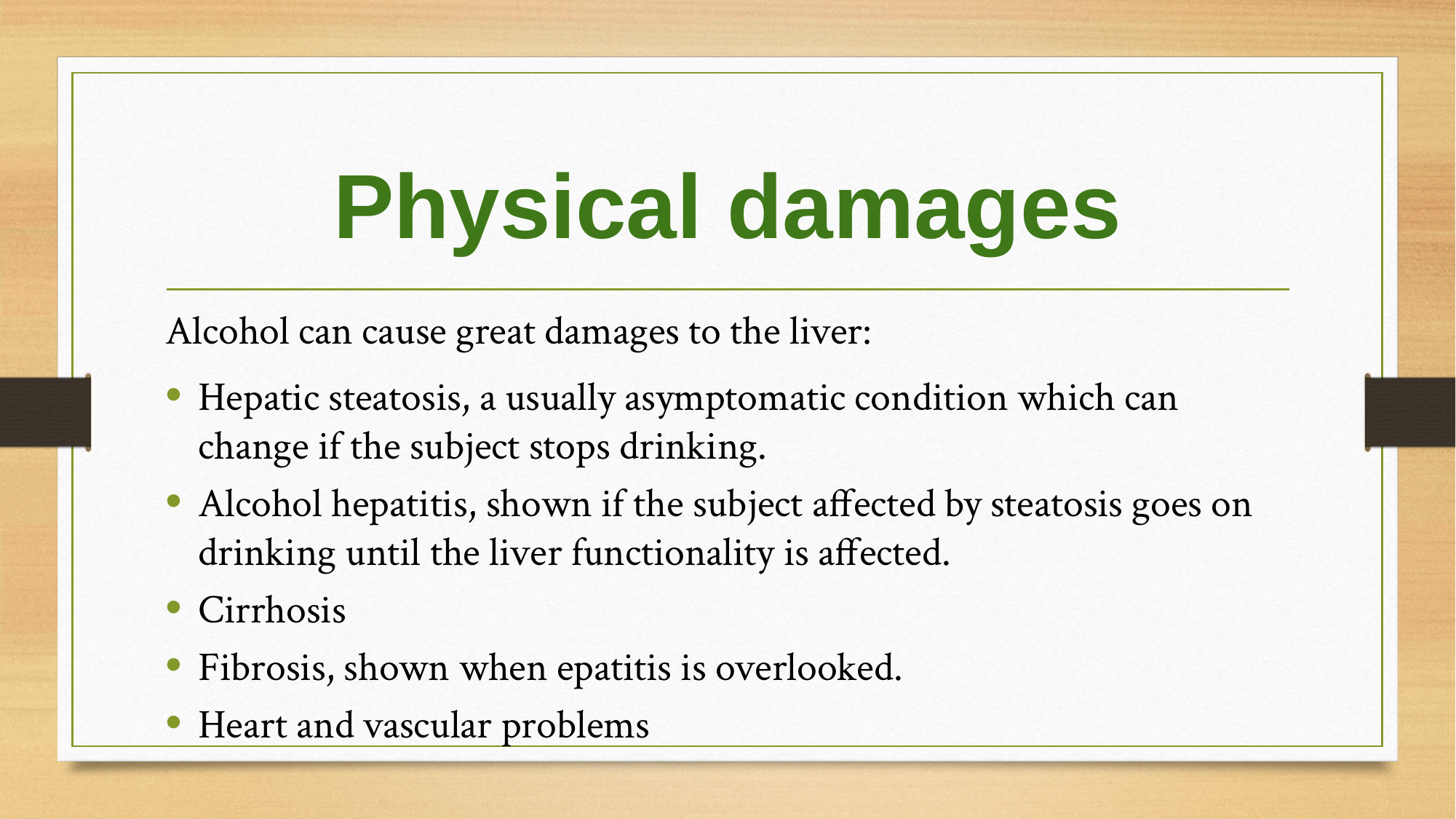

# Physical damages
Alcohol can cause great damages to the liver:
Hepatic steatosis, a usually asymptomatic condition which can change if the subject stops drinking.
Alcohol hepatitis, shown if the subject affected by steatosis goes on drinking until the liver functionality is affected.
Cirrhosis
Fibrosis, shown when epatitis is overlooked.
Heart and vascular problems